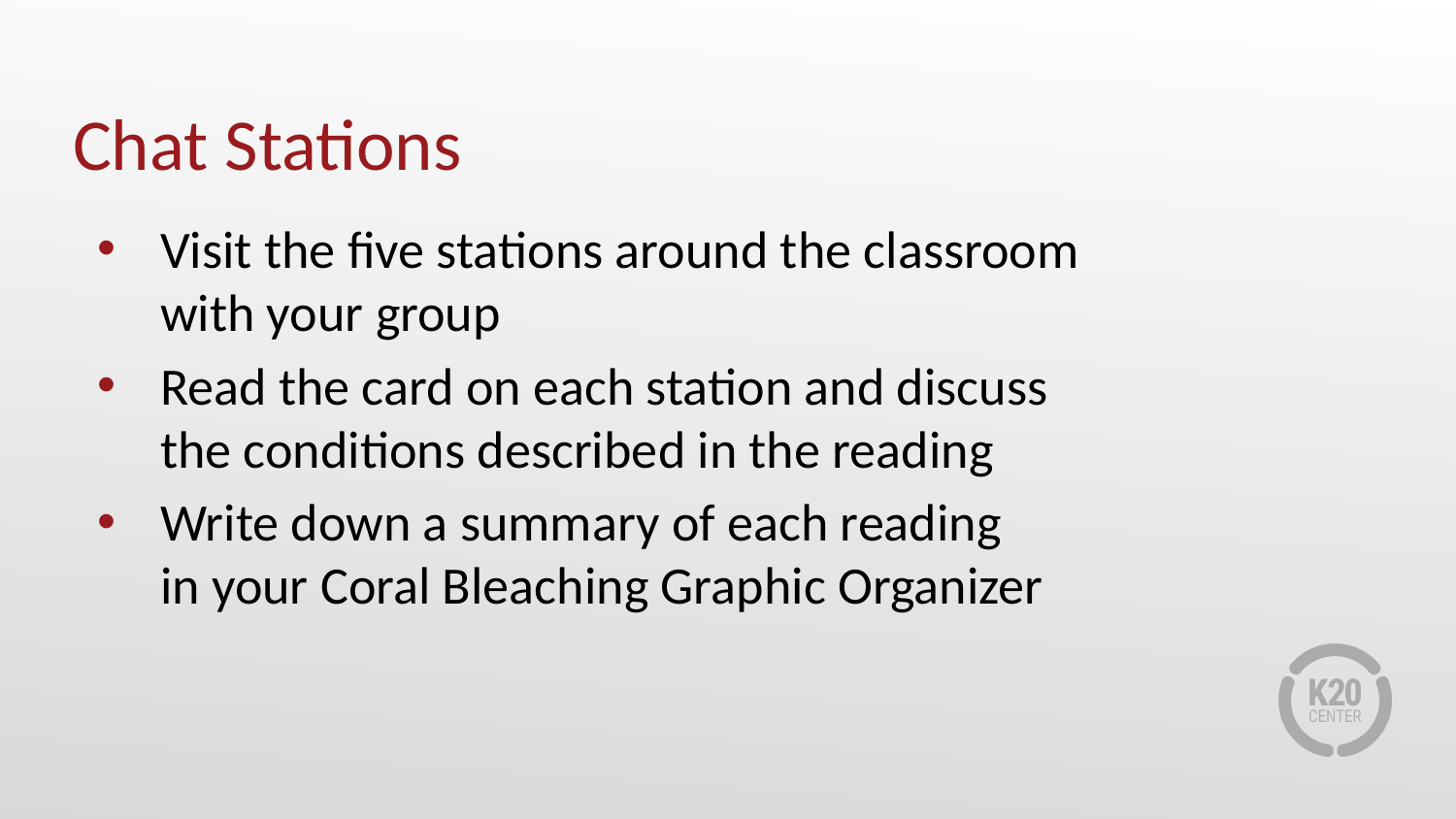

# Chat Stations
Visit the five stations around the classroom
with your group
Read the card on each station and discuss
the conditions described in the reading
Write down a summary of each reading
in your Coral Bleaching Graphic Organizer